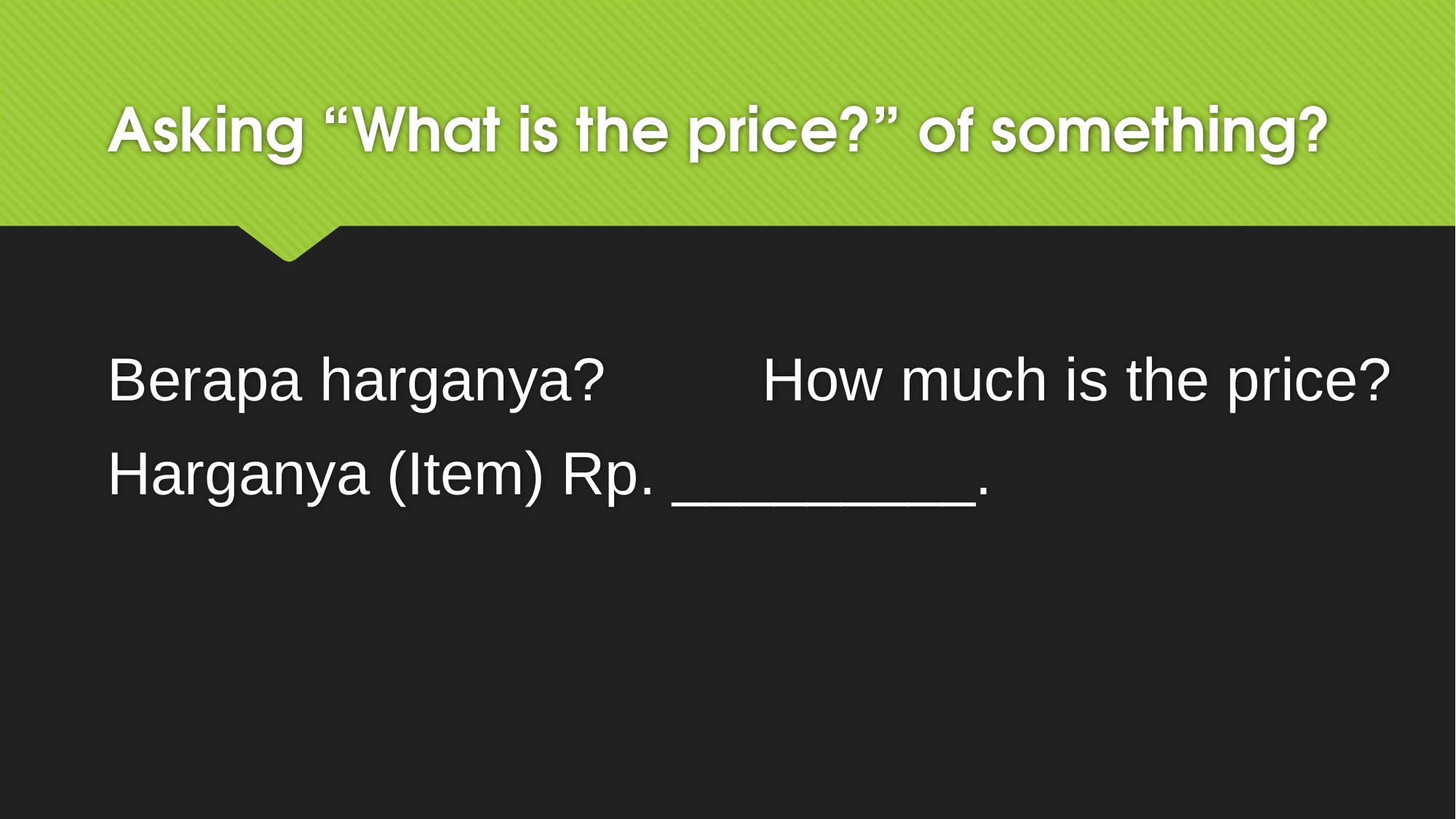

# Asking “What is the price?” of something?
Berapa harganya?		How much is the price?
Harganya (Item) Rp. _________.